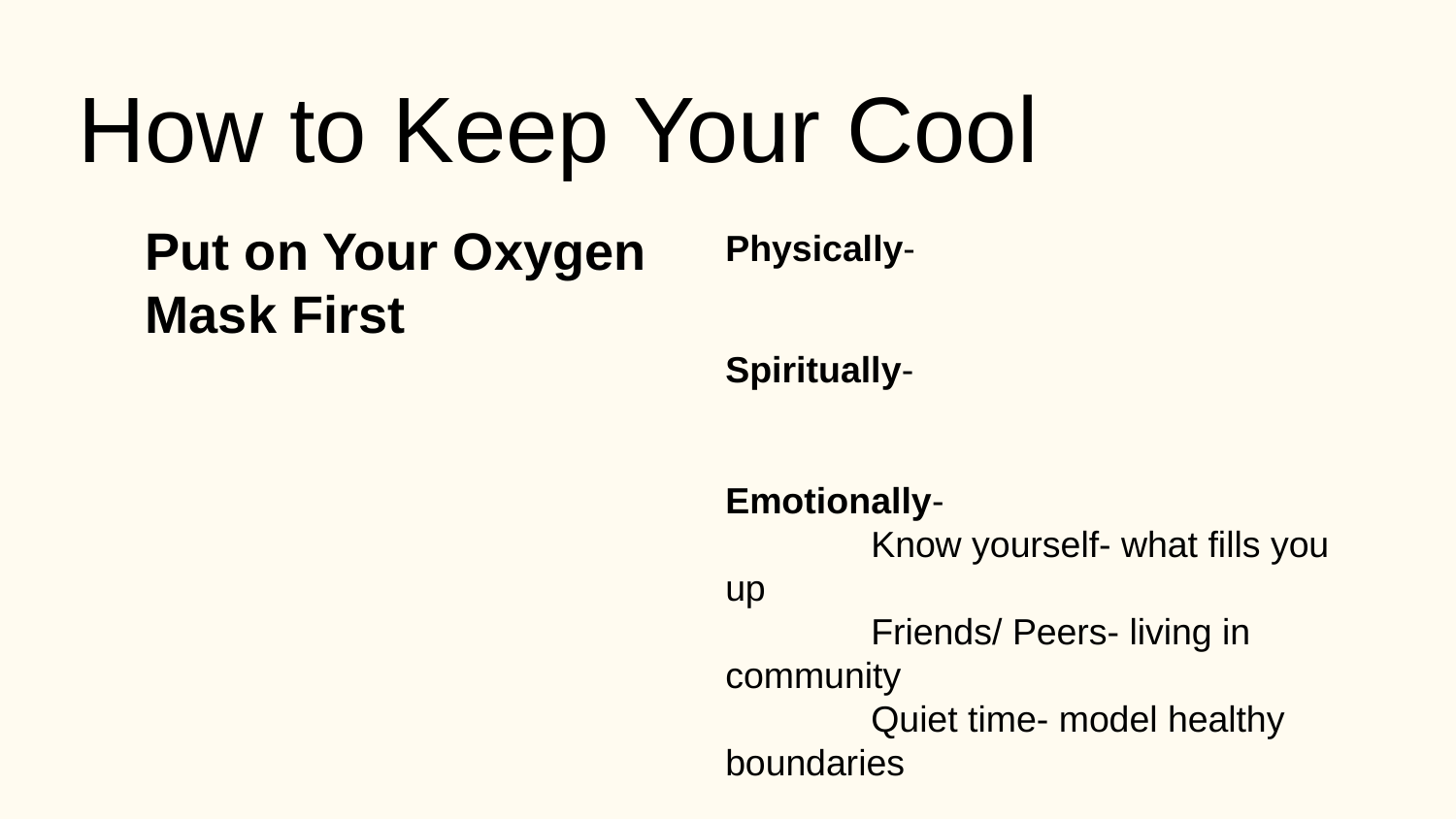

How to Keep Your Cool
Put on Your Oxygen Mask First
Physically-

Spiritually-

Emotionally-
	Know yourself- what fills you up
	Friends/ Peers- living in community
	Quiet time- model healthy boundaries